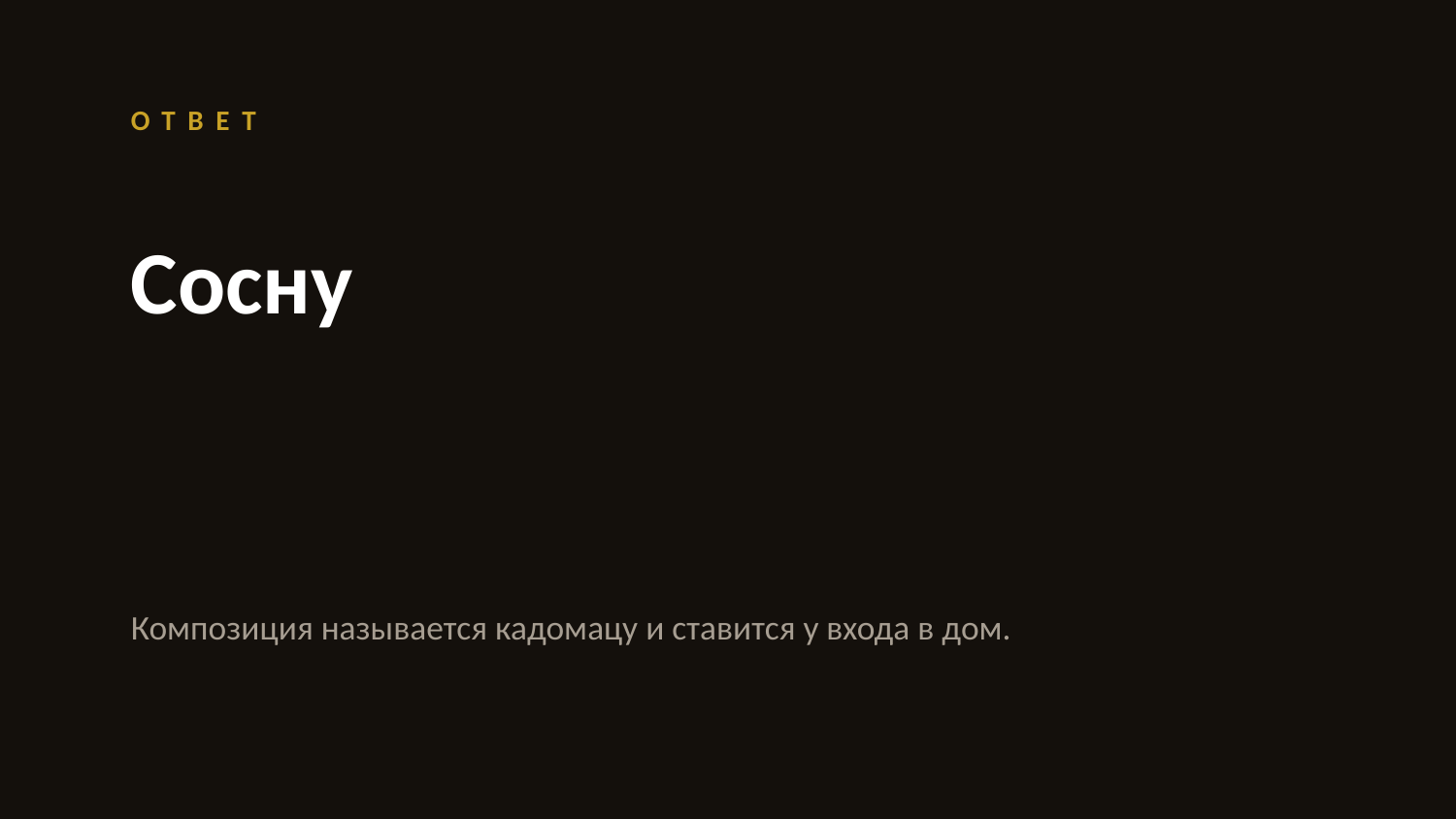

ОТВЕТ
Сосну
Композиция называется кадомацу и ставится у входа в дом.